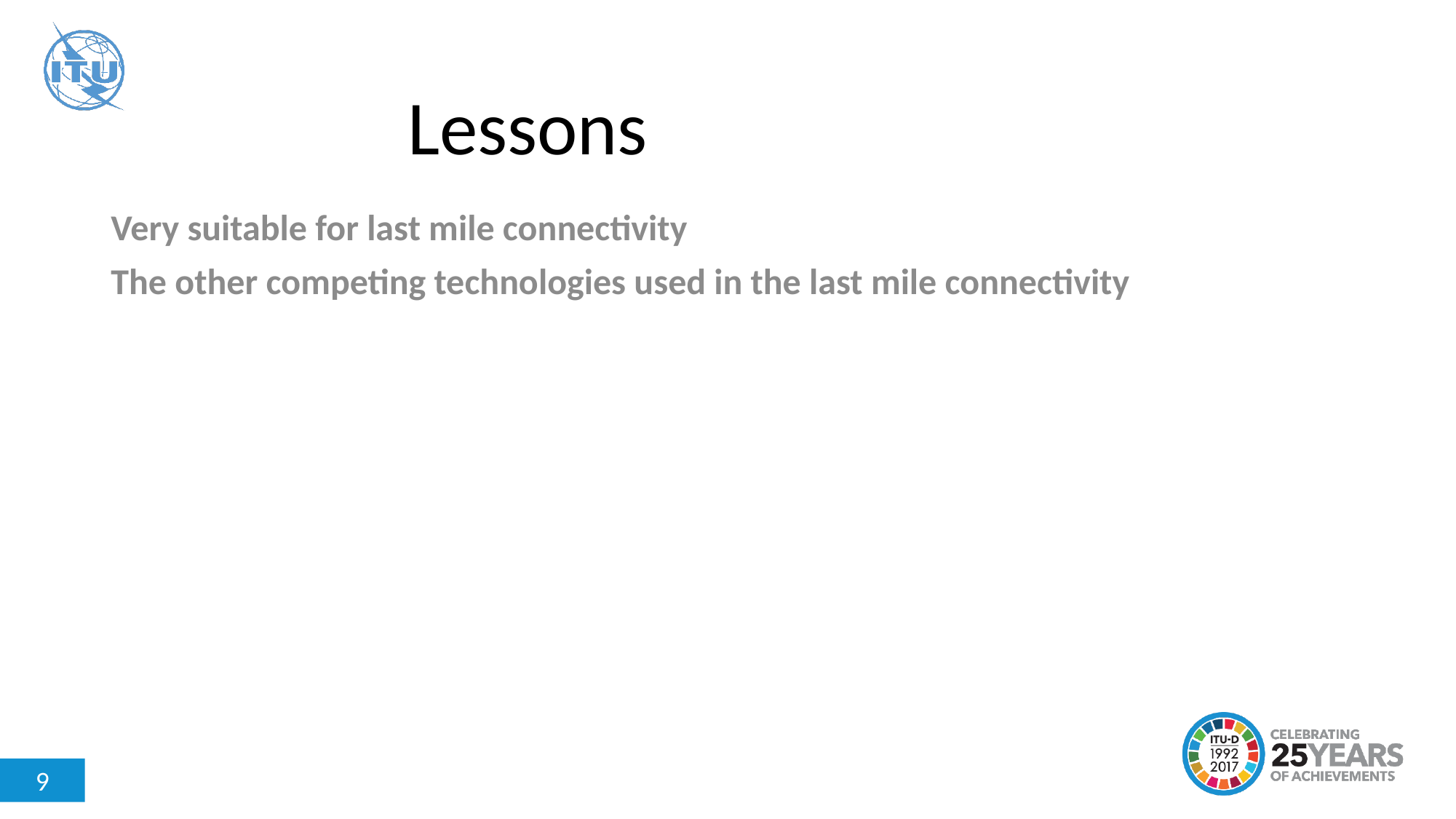

# Lessons
Very suitable for last mile connectivity
The other competing technologies used in the last mile connectivity

9